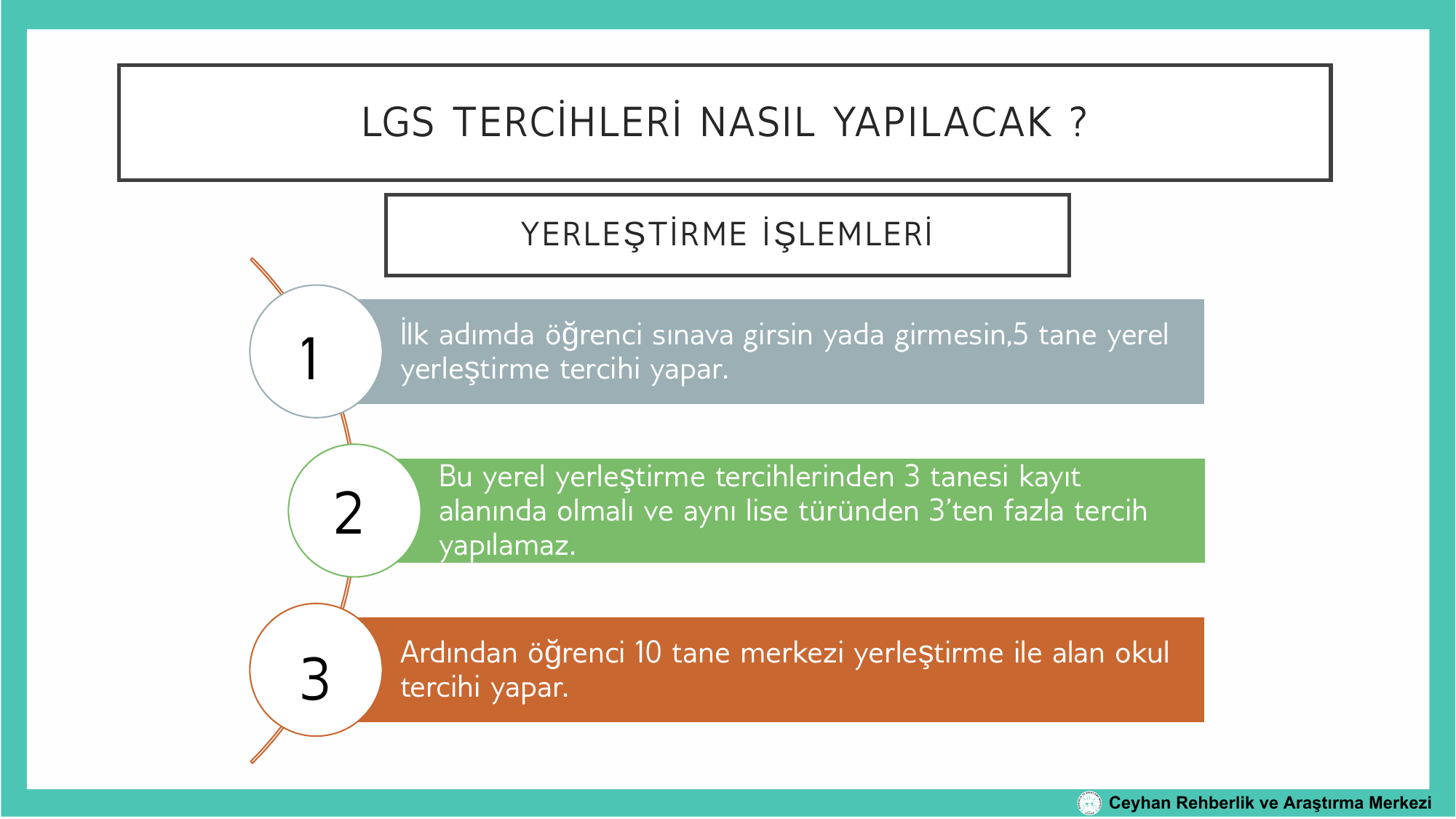

# LGS TERCİHLERİ NASIL YAPILACAK ?

YERLEŞTİRME İŞLEMLERİ
İlk adımda öğrenci sınava girsin yada girmesin,5 tane yerel yerleştirme tercihi yapar.
Bu yerel yerleştirme tercihlerinden 3 tanesi kayıt alanında olmalı ve aynı lise türünden 3’ten fazla tercih yapılamaz.
Ardından öğrenci 10 tane merkezi yerleştirme ile alan okul tercihi yapar.
1
2
3